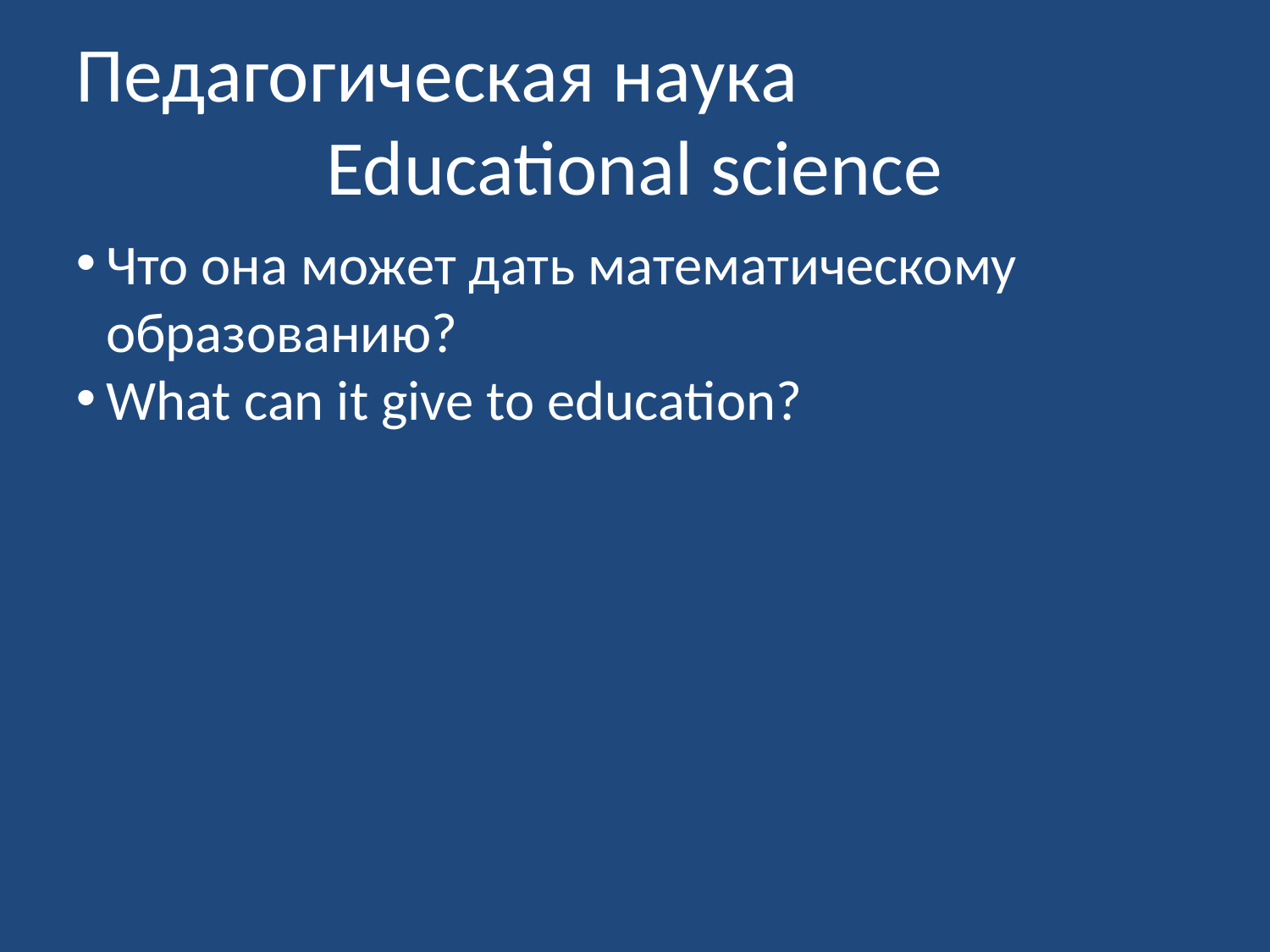

Педагогическая наука
Educational science
Что она может дать математическому образованию?
What can it give to education?